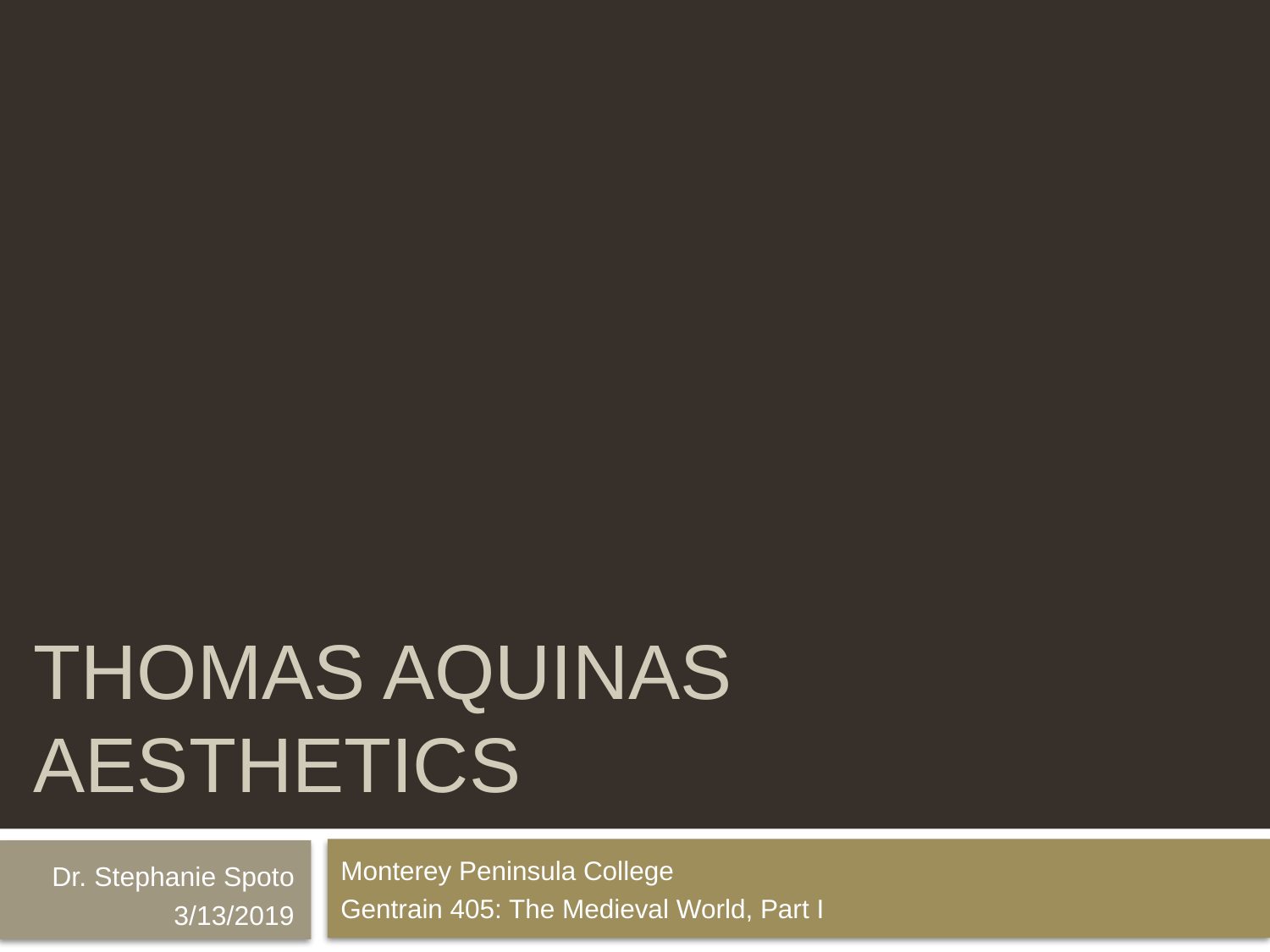

# Thomas Aquinas Aesthetics
Monterey Peninsula College
Gentrain 405: The Medieval World, Part I
Dr. Stephanie Spoto
3/13/2019